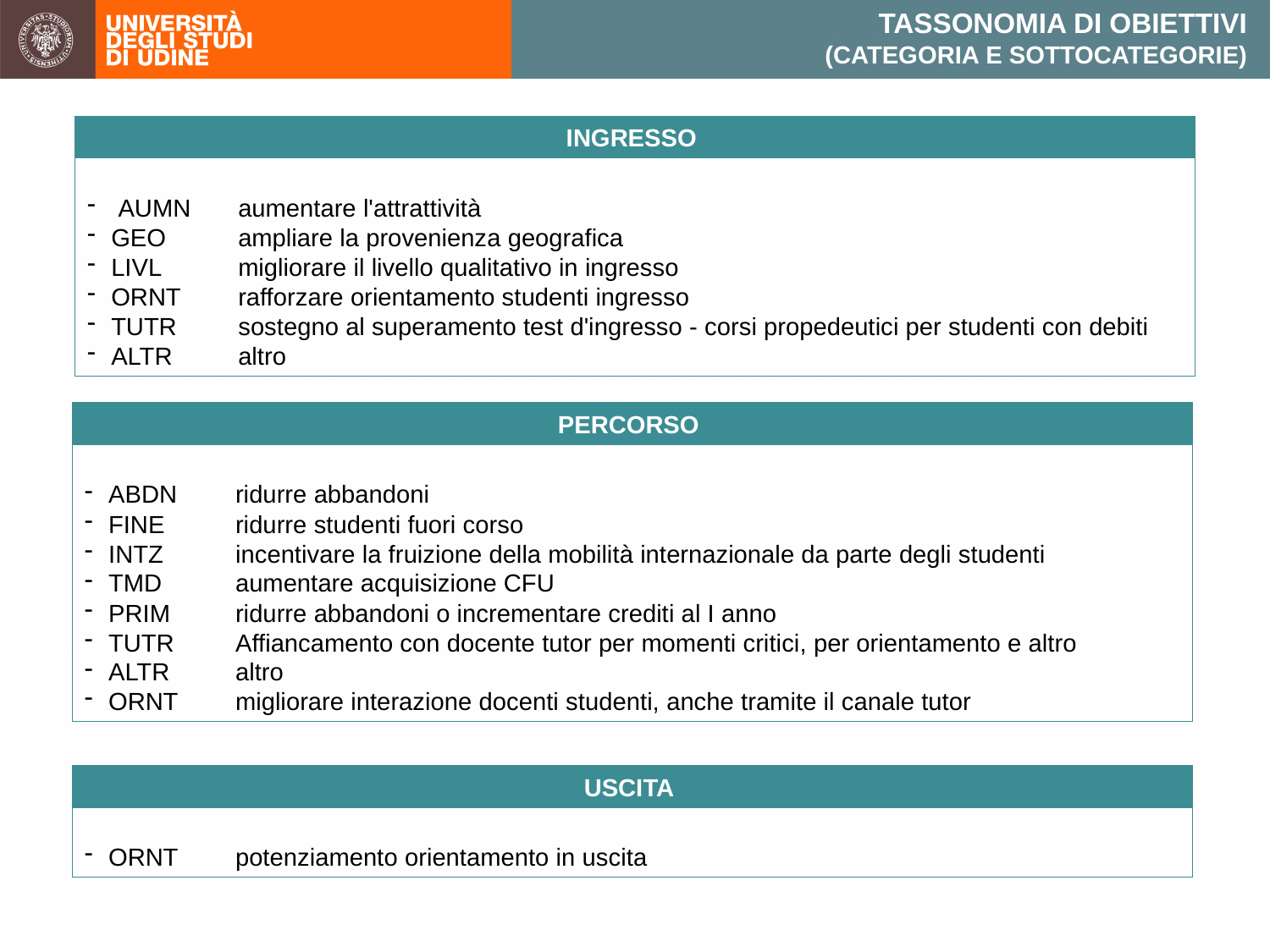

TASSONOMIA DI OBIETTIVI
(CATEGORIA E SOTTOCATEGORIE)
INGRESSO

 AUMN	aumentare l'attrattività
GEO 	ampliare la provenienza geografica
LIVL	migliorare il livello qualitativo in ingresso
ORNT 	rafforzare orientamento studenti ingresso
TUTR	sostegno al superamento test d'ingresso - corsi propedeutici per studenti con debiti
ALTR	altro
PERCORSO

ABDN	ridurre abbandoni
FINE	ridurre studenti fuori corso
INTZ	incentivare la fruizione della mobilità internazionale da parte degli studenti
TMD	aumentare acquisizione CFU
PRIM	ridurre abbandoni o incrementare crediti al I anno
TUTR	Affiancamento con docente tutor per momenti critici, per orientamento e altro
ALTR	altro
ORNT 	migliorare interazione docenti studenti, anche tramite il canale tutor
USCITA

ORNT 	potenziamento orientamento in uscita